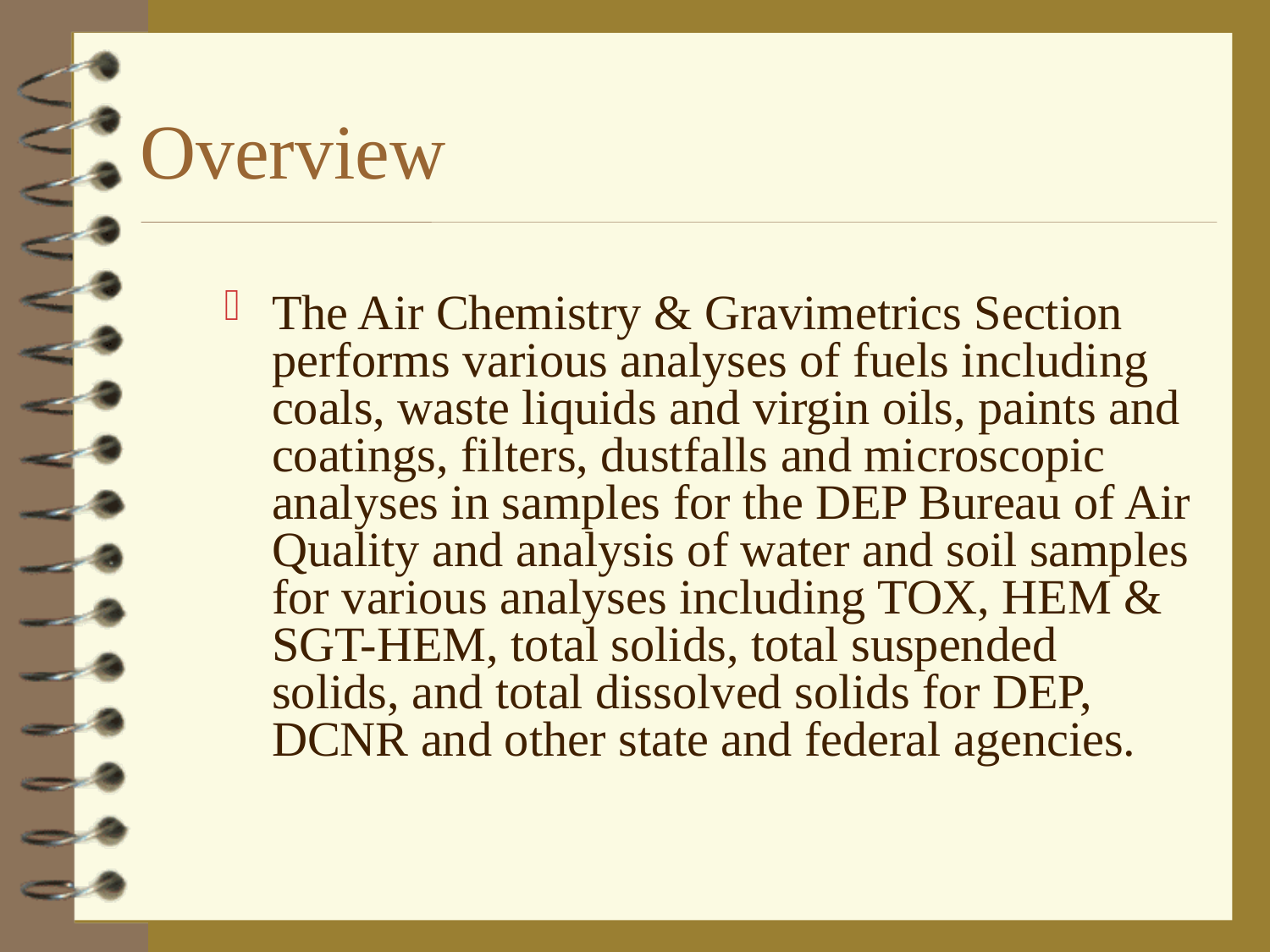

# Overview
The Air Chemistry & Gravimetrics Section performs various analyses of fuels including coals, waste liquids and virgin oils, paints and coatings, filters, dustfalls and microscopic analyses in samples for the DEP Bureau of Air Quality and analysis of water and soil samples for various analyses including TOX, HEM & SGT-HEM, total solids, total suspended solids, and total dissolved solids for DEP, DCNR and other state and federal agencies.